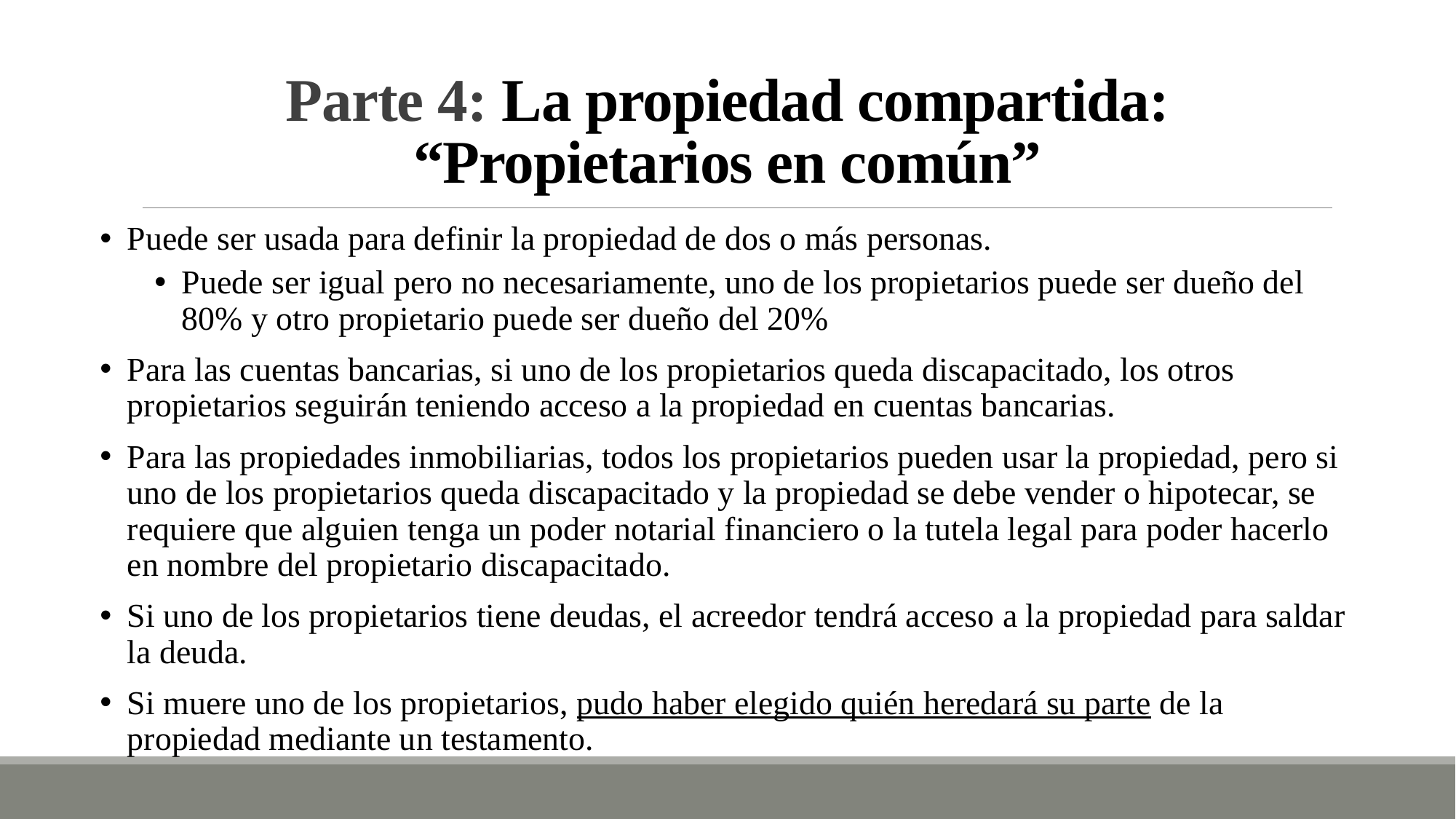

# Parte 4: La propiedad compartida: “Propietarios en común”
Puede ser usada para definir la propiedad de dos o más personas.
Puede ser igual pero no necesariamente, uno de los propietarios puede ser dueño del 80% y otro propietario puede ser dueño del 20%
Para las cuentas bancarias, si uno de los propietarios queda discapacitado, los otros propietarios seguirán teniendo acceso a la propiedad en cuentas bancarias.
Para las propiedades inmobiliarias, todos los propietarios pueden usar la propiedad, pero si uno de los propietarios queda discapacitado y la propiedad se debe vender o hipotecar, se requiere que alguien tenga un poder notarial financiero o la tutela legal para poder hacerlo en nombre del propietario discapacitado.
Si uno de los propietarios tiene deudas, el acreedor tendrá acceso a la propiedad para saldar la deuda.
Si muere uno de los propietarios, pudo haber elegido quién heredará su parte de la propiedad mediante un testamento.